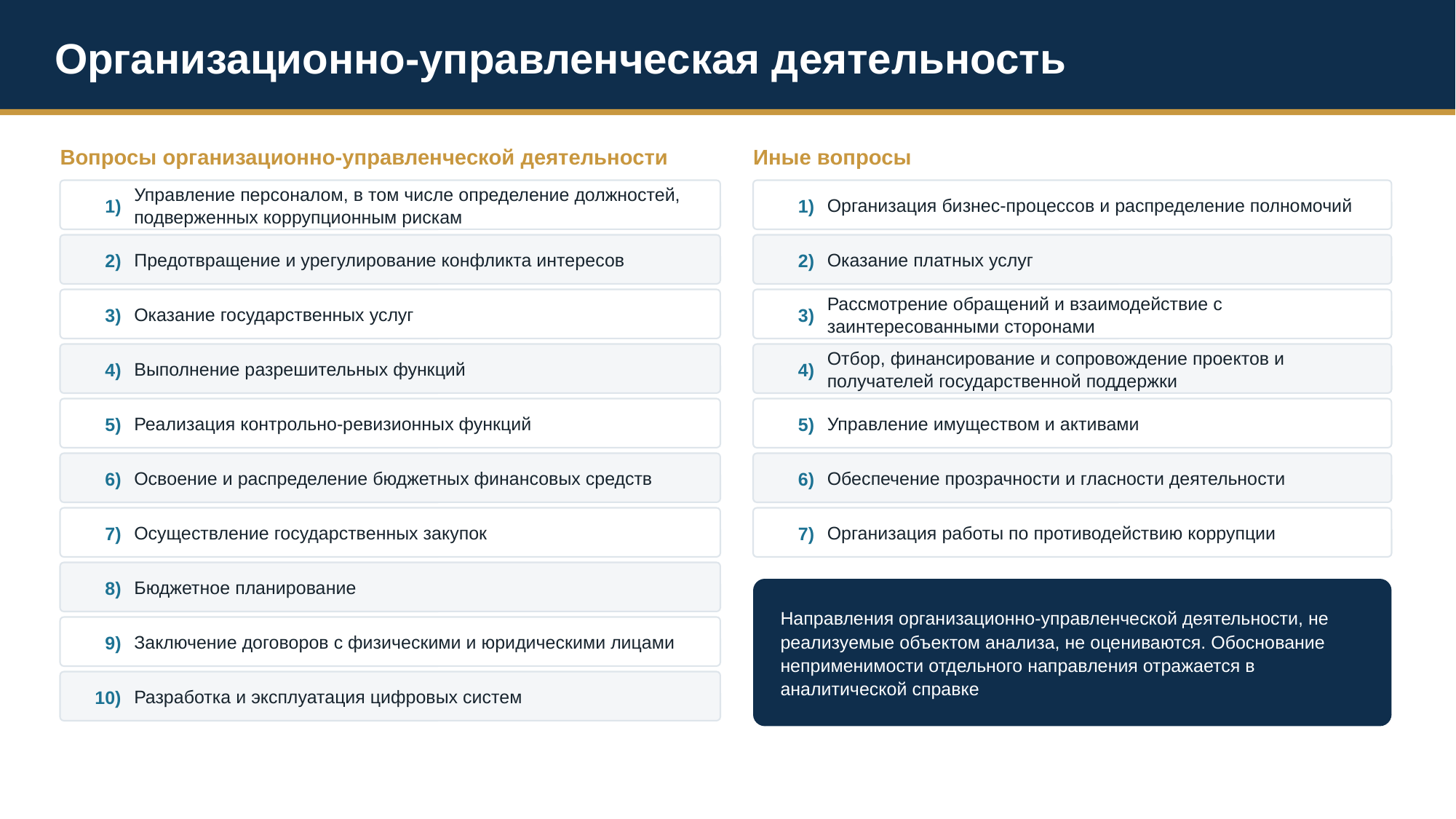

Организационно-управленческая деятельность

Вопросы организационно-управленческой деятельности
Иные вопросы

Управление персоналом, в том числе определение должностей, подверженных коррупционным рискам
1)
1)
Организация бизнес-процессов и распределение полномочий

2)
2)
Предотвращение и урегулирование конфликта интересов
Оказание платных услуг

Рассмотрение обращений и взаимодействие с заинтересованными сторонами
3)
3)
Оказание государственных услуг

Отбор, финансирование и сопровождение проектов и получателей государственной поддержки
4)
4)
Выполнение разрешительных функций

5)
5)
Реализация контрольно-ревизионных функций
Управление имуществом и активами

6)
6)
Освоение и распределение бюджетных финансовых средств
Обеспечение прозрачности и гласности деятельности

7)
7)
Осуществление государственных закупок
Организация работы по противодействию коррупции

8)
Бюджетное планирование

Направления организационно-управленческой деятельности, не реализуемые объектом анализа, не оцениваются. Обоснование неприменимости отдельного направления отражается в аналитической справке

9)
Заключение договоров с физическими и юридическими лицами

10)
Разработка и эксплуатация цифровых систем